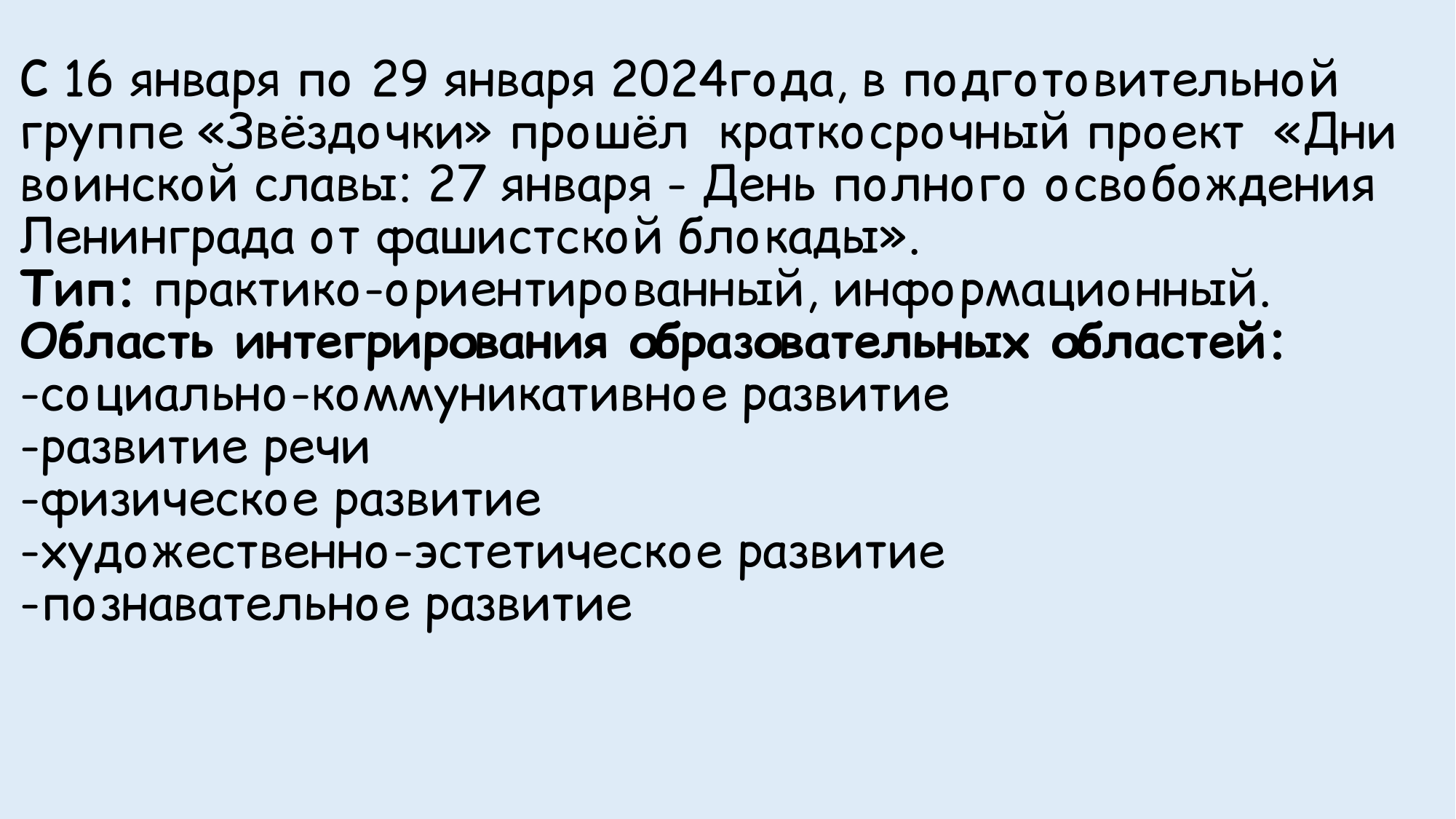

# С 16 января по 29 января 2024года, в подготовительной  группе «Звёздочки» прошёл  краткосрочный проект  «Дни воинской славы: 27 января - День полного освобождения Ленинграда от фашистской блокады». Тип: практико-ориентированный, информационный. Область интегрирования образовательных областей: -социально-коммуникативное развитие -развитие речи -физическое развитие -художественно-эстетическое развитие -познавательное развитие